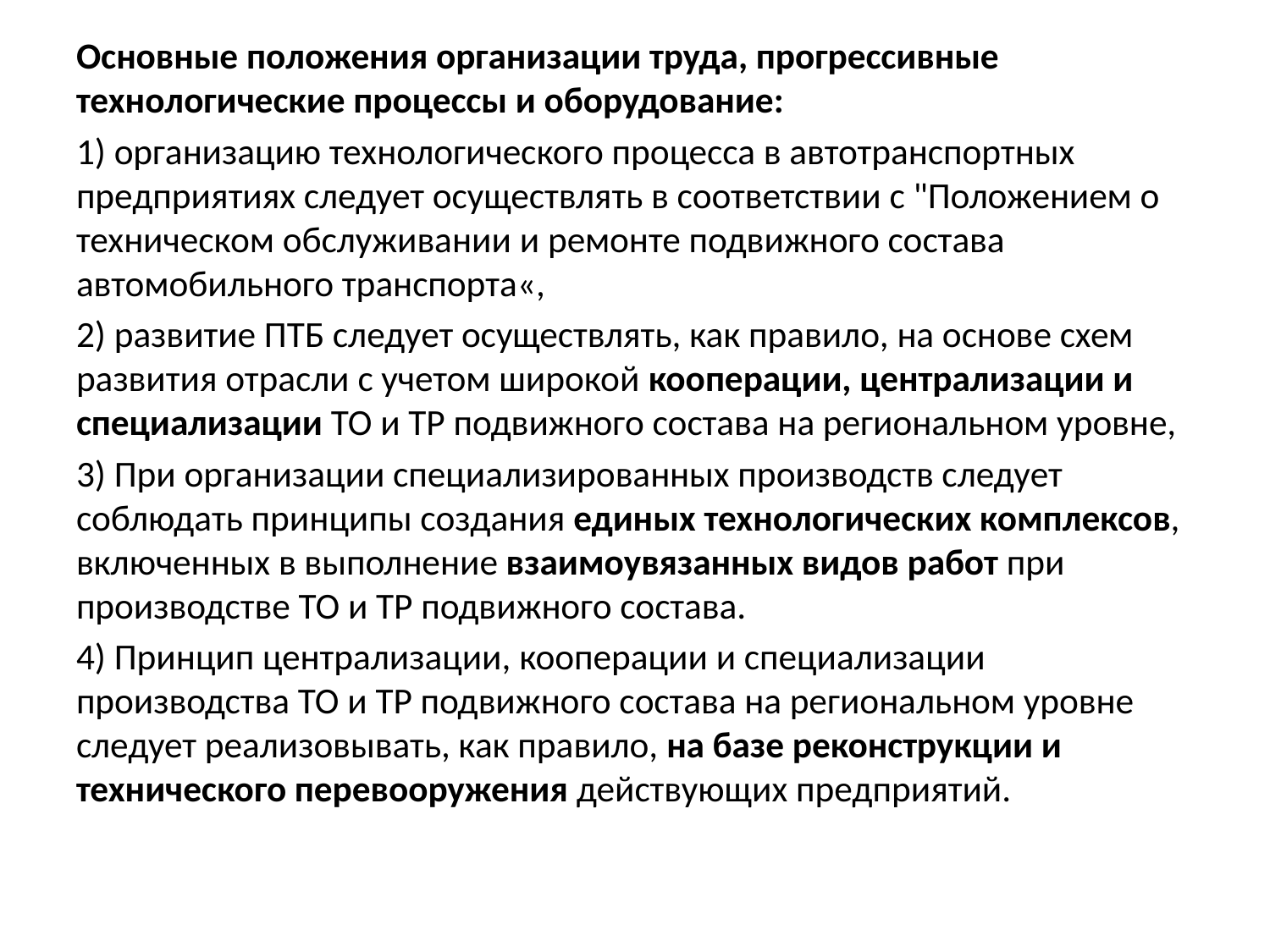

Основные положения организации труда, прогрессивные технологические процессы и оборудование:
1) организацию технологического процесса в автотранспортных предприятиях следует осуществлять в соответствии с "Положением о техническом обслуживании и ремонте подвижного состава автомобильного транспорта«,
2) развитие ПТБ следует осуществлять, как правило, на основе схем развития отрасли с учетом широкой кооперации, централизации и специализации ТО и ТР подвижного состава на региональном уровне,
3) При организации специализированных производств следует соблюдать принципы создания единых технологических комплексов, включенных в выполнение взаимоувязанных видов работ при производстве ТО и ТР подвижного состава.
4) Принцип централизации, кооперации и специализации производства ТО и ТР подвижного состава на региональном уровне следует реализовывать, как правило, на базе реконструкции и технического перевооружения действующих предприятий.

#